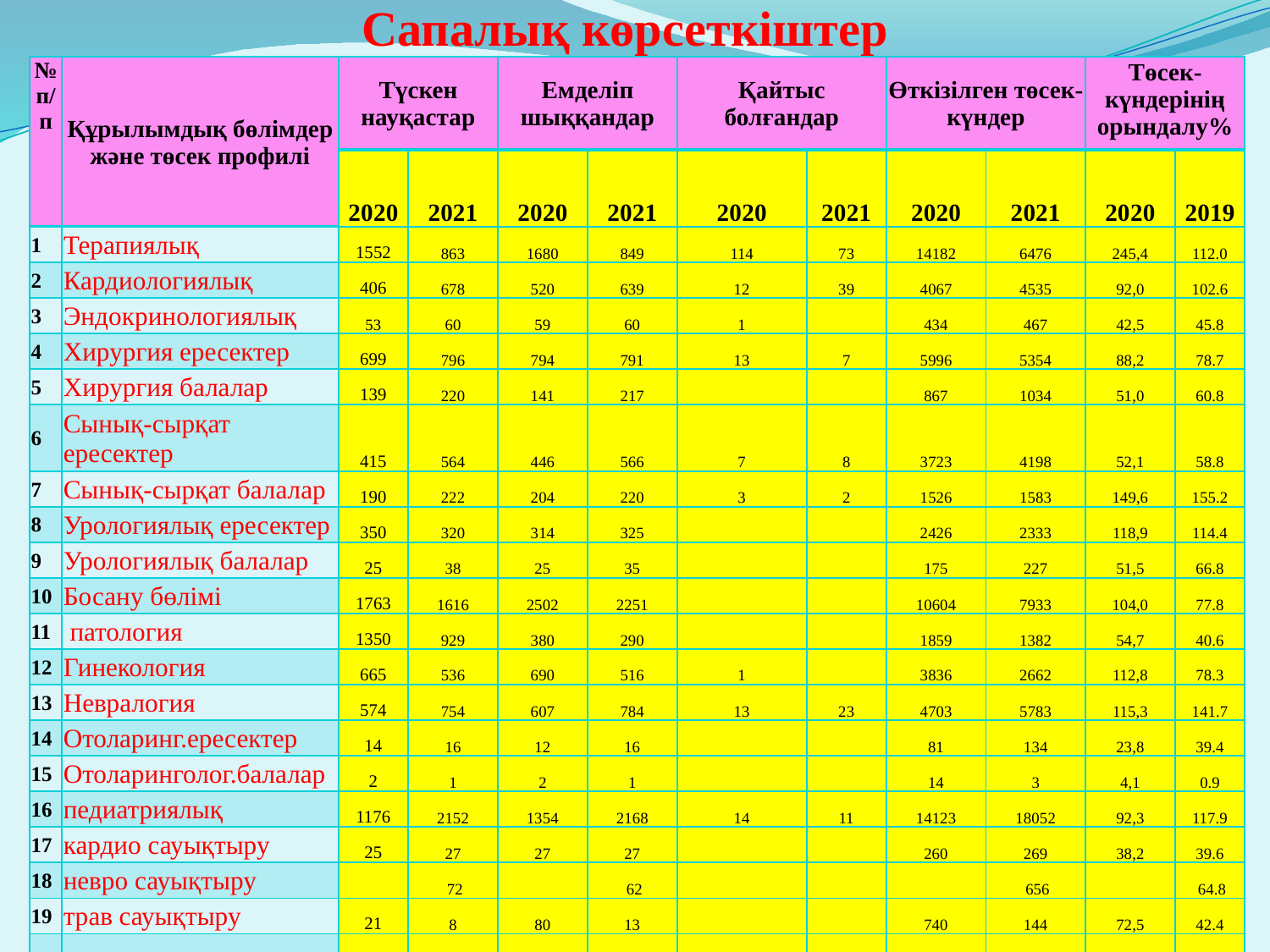

# Сапалық көрсеткіштер
| № п/п | Құрылымдық бөлімдер және төсек профилі | Түскен науқастар |  | Емделіп шыққандар |  | Қайтыс болғандар |  | Өткізілген төсек-күндер |  | Төсек-күндерінің орындалу% |  |
| --- | --- | --- | --- | --- | --- | --- | --- | --- | --- | --- | --- |
|  |  | 2020 | 2021 | 2020 | 2021 | 2020 | 2021 | 2020 | 2021 | 2020 | 2019 |
| 1 | Терапиялық | 1552 | 863 | 1680 | 849 | 114 | 73 | 14182 | 6476 | 245,4 | 112.0 |
| 2 | Кардиологиялық | 406 | 678 | 520 | 639 | 12 | 39 | 4067 | 4535 | 92,0 | 102.6 |
| 3 | Эндокринологиялық | 53 | 60 | 59 | 60 | 1 |  | 434 | 467 | 42,5 | 45.8 |
| 4 | Хирургия ересектер | 699 | 796 | 794 | 791 | 13 | 7 | 5996 | 5354 | 88,2 | 78.7 |
| 5 | Хирургия балалар | 139 | 220 | 141 | 217 |  |  | 867 | 1034 | 51,0 | 60.8 |
| 6 | Сынық-сырқат ересектер | 415 | 564 | 446 | 566 | 7 | 8 | 3723 | 4198 | 52,1 | 58.8 |
| 7 | Сынық-сырқат балалар | 190 | 222 | 204 | 220 | 3 | 2 | 1526 | 1583 | 149,6 | 155.2 |
| 8 | Урологиялық ересектер | 350 | 320 | 314 | 325 |  |  | 2426 | 2333 | 118,9 | 114.4 |
| 9 | Урологиялық балалар | 25 | 38 | 25 | 35 |  |  | 175 | 227 | 51,5 | 66.8 |
| 10 | Босану бөлімі | 1763 | 1616 | 2502 | 2251 |  |  | 10604 | 7933 | 104,0 | 77.8 |
| 11 | патология | 1350 | 929 | 380 | 290 |  |  | 1859 | 1382 | 54,7 | 40.6 |
| 12 | Гинекология | 665 | 536 | 690 | 516 | 1 |  | 3836 | 2662 | 112,8 | 78.3 |
| 13 | Невралогия | 574 | 754 | 607 | 784 | 13 | 23 | 4703 | 5783 | 115,3 | 141.7 |
| 14 | Отоларинг.ересектер | 14 | 16 | 12 | 16 |  |  | 81 | 134 | 23,8 | 39.4 |
| 15 | Отоларинголог.балалар | 2 | 1 | 2 | 1 |  |  | 14 | 3 | 4,1 | 0.9 |
| 16 | педиатриялық | 1176 | 2152 | 1354 | 2168 | 14 | 11 | 14123 | 18052 | 92,3 | 117.9 |
| 17 | кардио сауықтыру | 25 | 27 | 27 | 27 |  |  | 260 | 269 | 38,2 | 39.6 |
| 18 | невро сауықтыру |  | 72 |  | 62 |  |  |  | 656 |  | 64.8 |
| 19 | трав сауықтыру | 21 | 8 | 80 | 13 |  |  | 740 | 144 | 72,5 | 42.4 |
| 20 | инсульт | 299 | 418 | 316 | 379 | 35 | 33 | 3541 | 4255 | 52.1 | 62.6 |